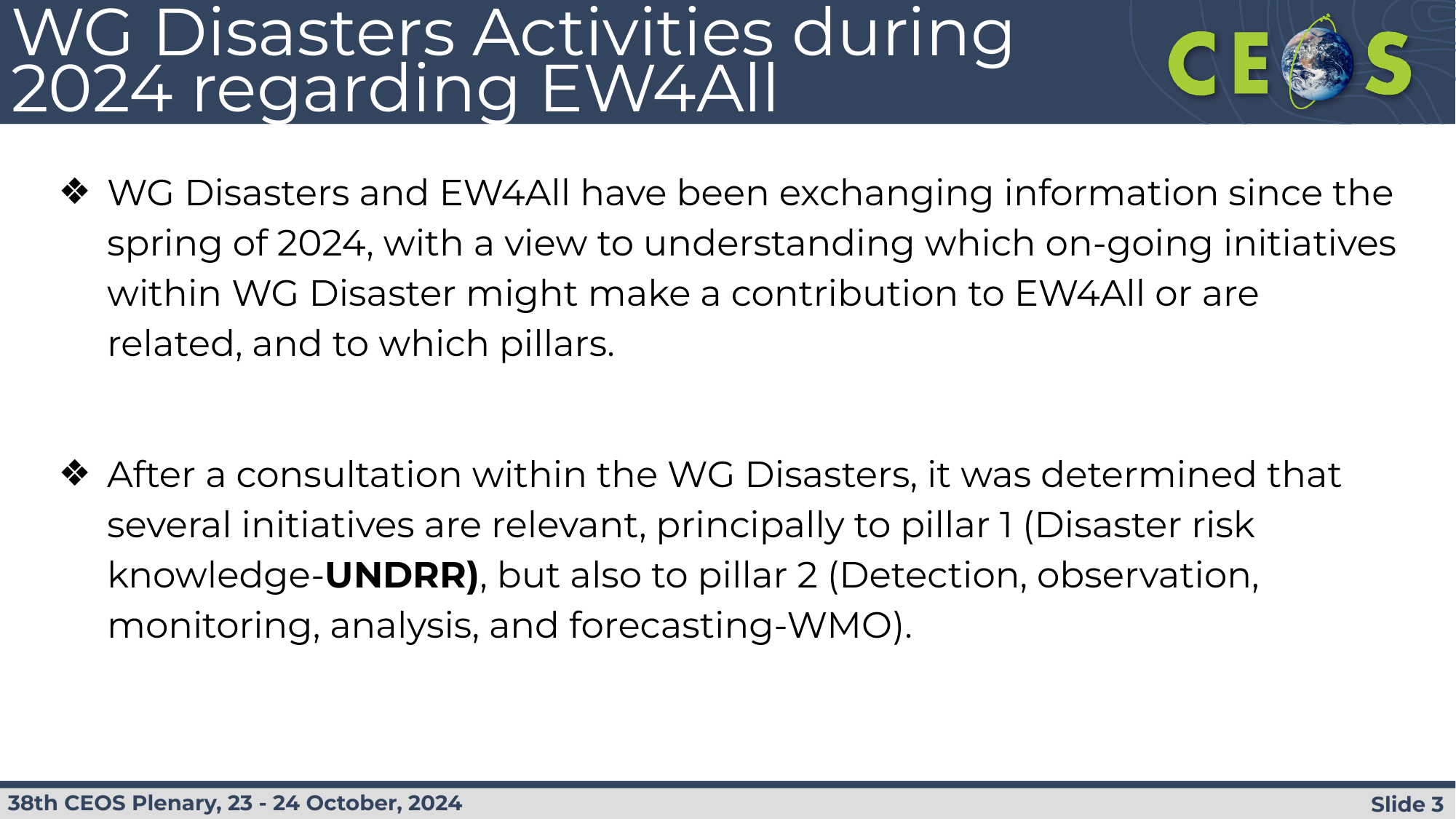

# WG Disasters Activities during 2024 regarding EW4All
WG Disasters and EW4All have been exchanging information since the spring of 2024, with a view to understanding which on-going initiatives within WG Disaster might make a contribution to EW4All or are related, and to which pillars.

After a consultation within the WG Disasters, it was determined that several initiatives are relevant, principally to pillar 1 (Disaster risk knowledge-UNDRR), but also to pillar 2 (Detection, observation, monitoring, analysis, and forecasting-WMO).